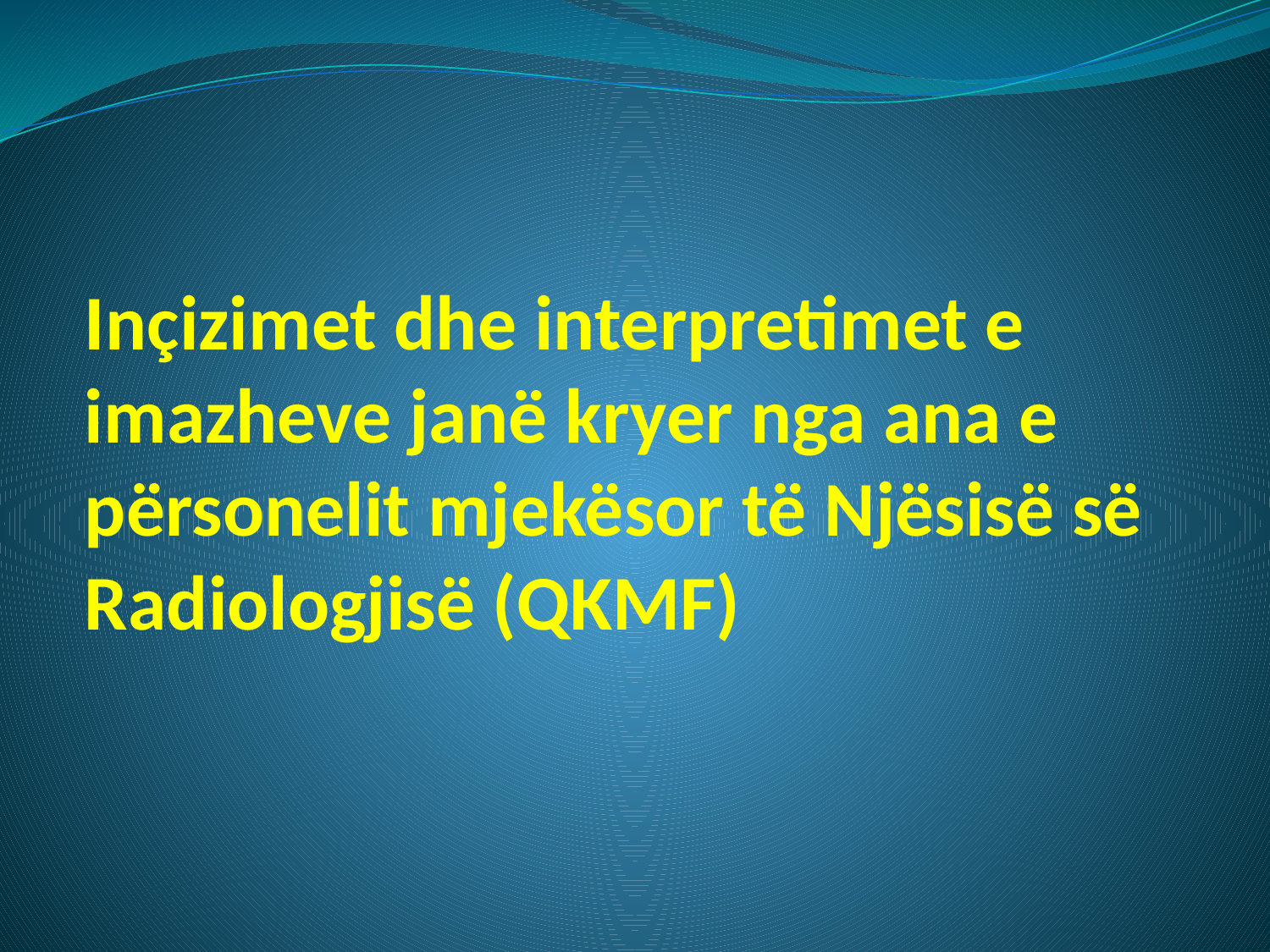

# Inçizimet dhe interpretimet e imazheve janë kryer nga ana e përsonelit mjekësor të Njësisë së Radiologjisë (QKMF)